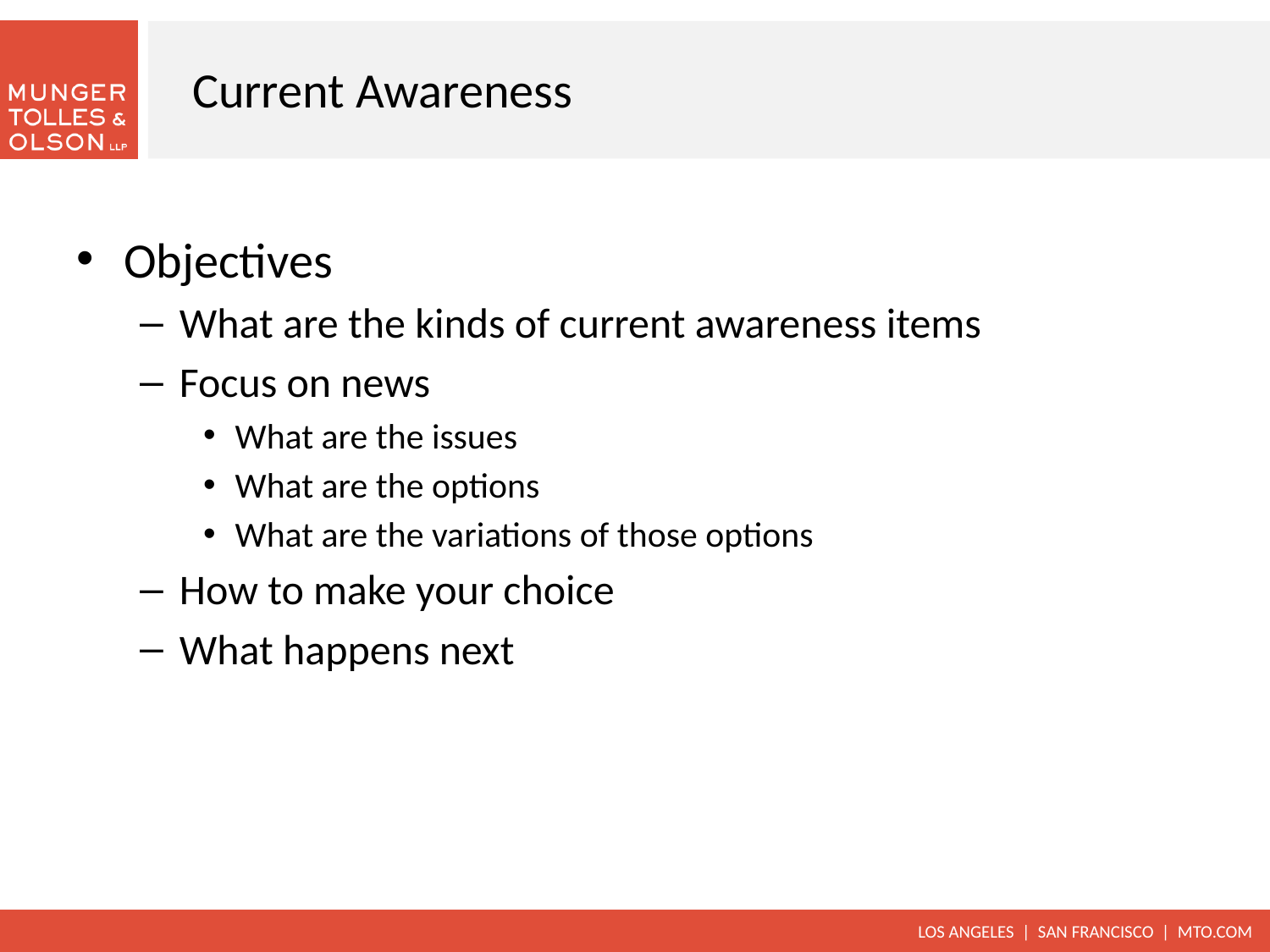

# Current Awareness
Objectives
What are the kinds of current awareness items
Focus on news
What are the issues
What are the options
What are the variations of those options
How to make your choice
What happens next